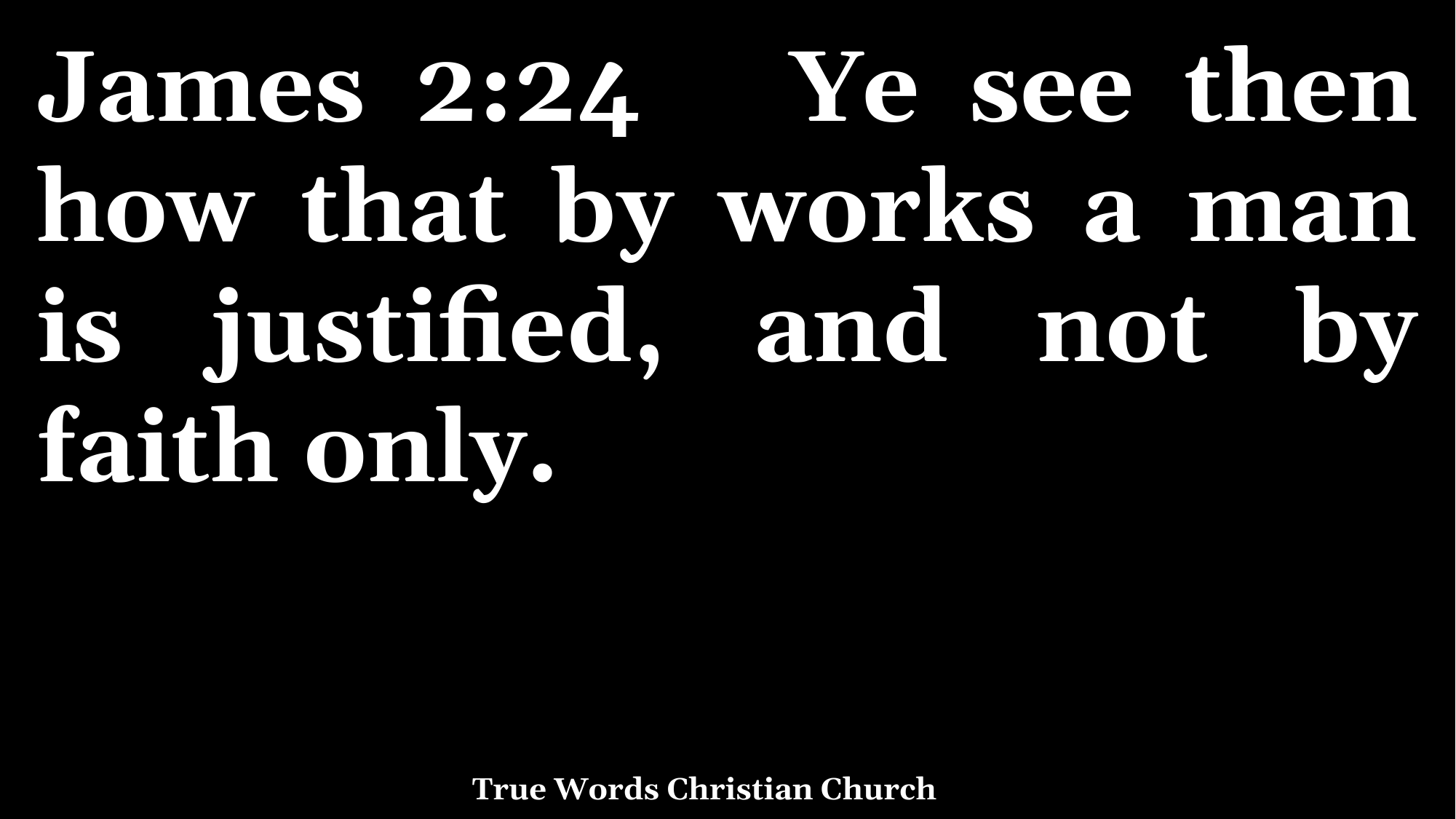

James 2:24   Ye see then how that by works a man is justified, and not by faith only.
True Words Christian Church